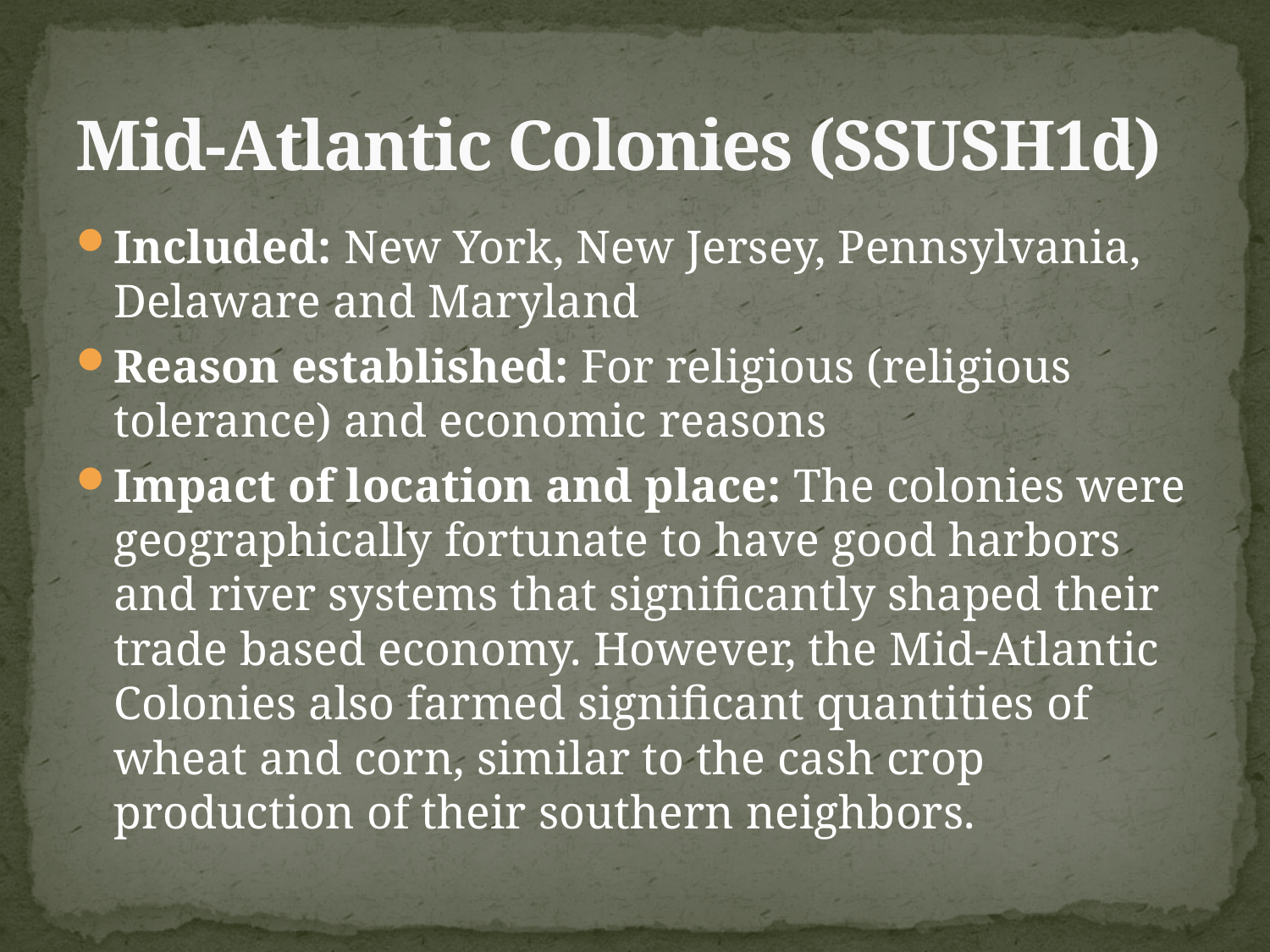

# Mid-Atlantic Colonies (SSUSH1d)
Included: New York, New Jersey, Pennsylvania, Delaware and Maryland
Reason established: For religious (religious tolerance) and economic reasons
Impact of location and place: The colonies were geographically fortunate to have good harbors and river systems that significantly shaped their trade based economy. However, the Mid-Atlantic Colonies also farmed significant quantities of wheat and corn, similar to the cash crop production of their southern neighbors.